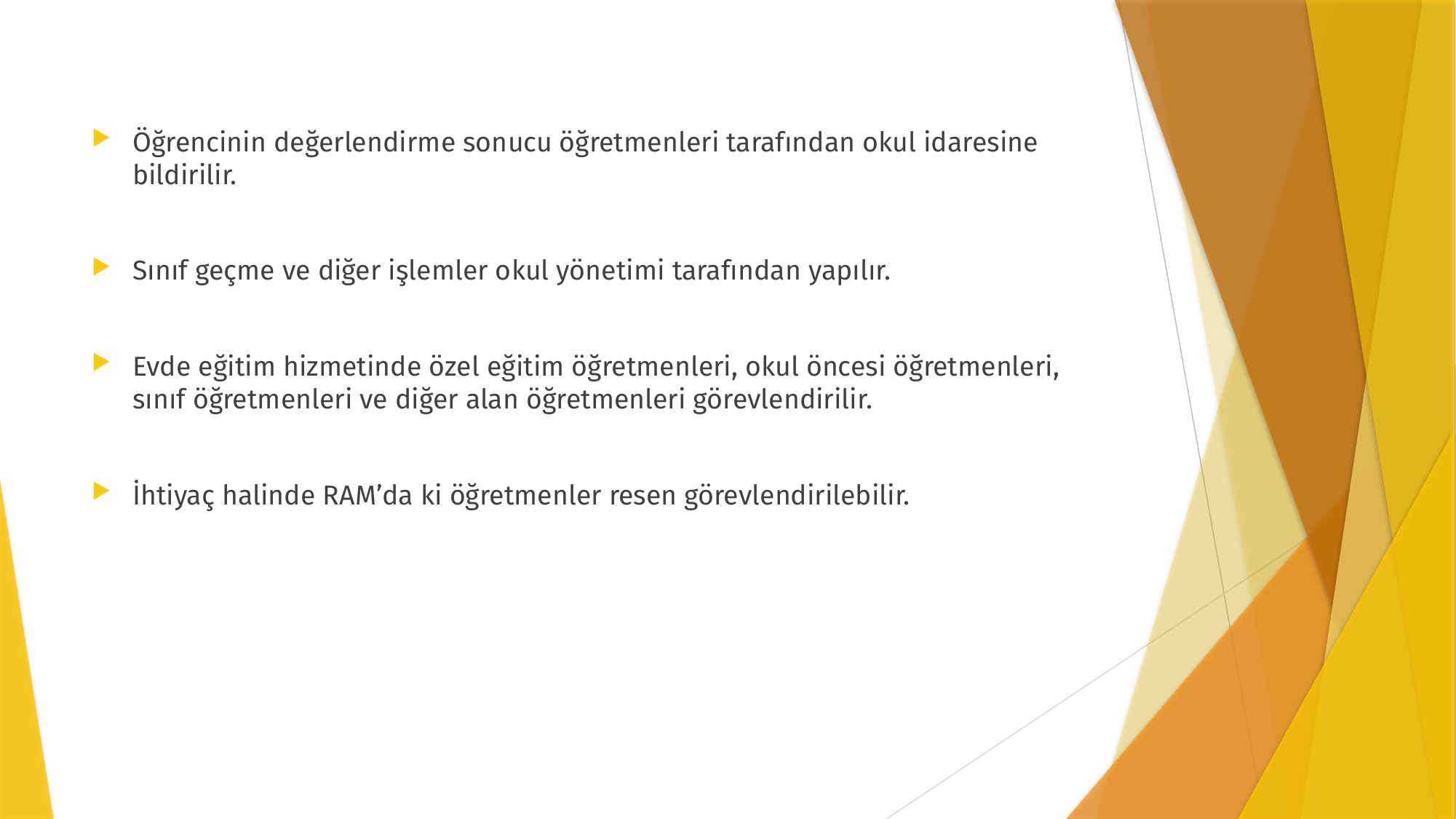

Öğrencinin değerlendirme sonucu öğretmenleri tarafından okul idaresine bildirilir.

Sınıf geçme ve diğer işlemler okul yönetimi tarafından yapılır.

Evde eğitim hizmetinde özel eğitim öğretmenleri, okul öncesi öğretmenleri, sınıf öğretmenleri ve diğer alan öğretmenleri görevlendirilir.

İhtiyaç halinde RAM’da ki öğretmenler resen görevlendirilebilir.